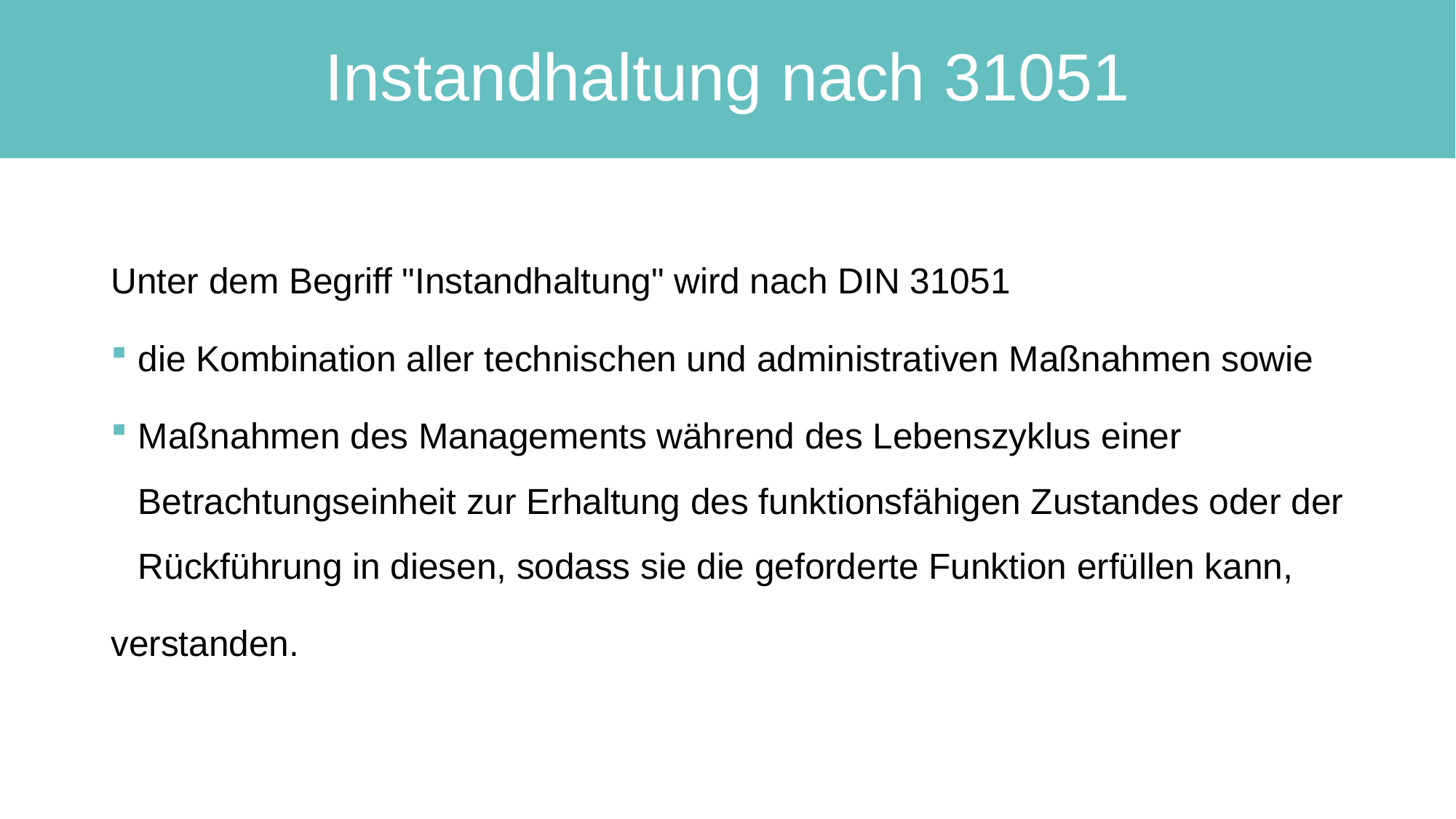

# Instandhaltung nach 31051
Unter dem Begriff "Instandhaltung" wird nach DIN 31051
die Kombination aller technischen und administrativen Maßnahmen sowie
Maßnahmen des Managements während des Lebenszyklus einer Betrachtungseinheit zur Erhaltung des funktionsfähigen Zustandes oder der Rückführung in diesen, sodass sie die geforderte Funktion erfüllen kann,
verstanden.